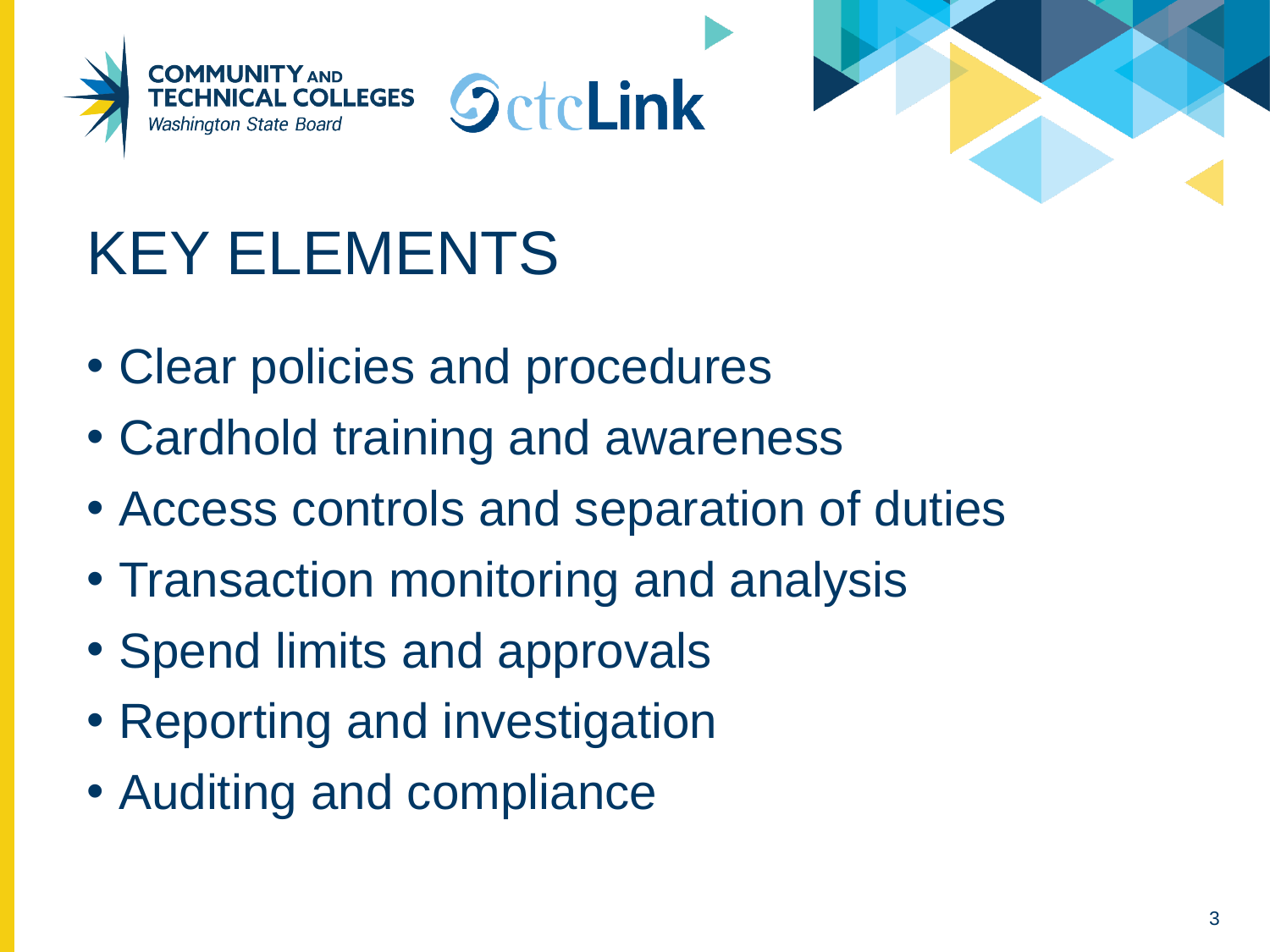

# Key elements
Clear policies and procedures
Cardhold training and awareness
Access controls and separation of duties
Transaction monitoring and analysis
Spend limits and approvals
Reporting and investigation
Auditing and compliance
3